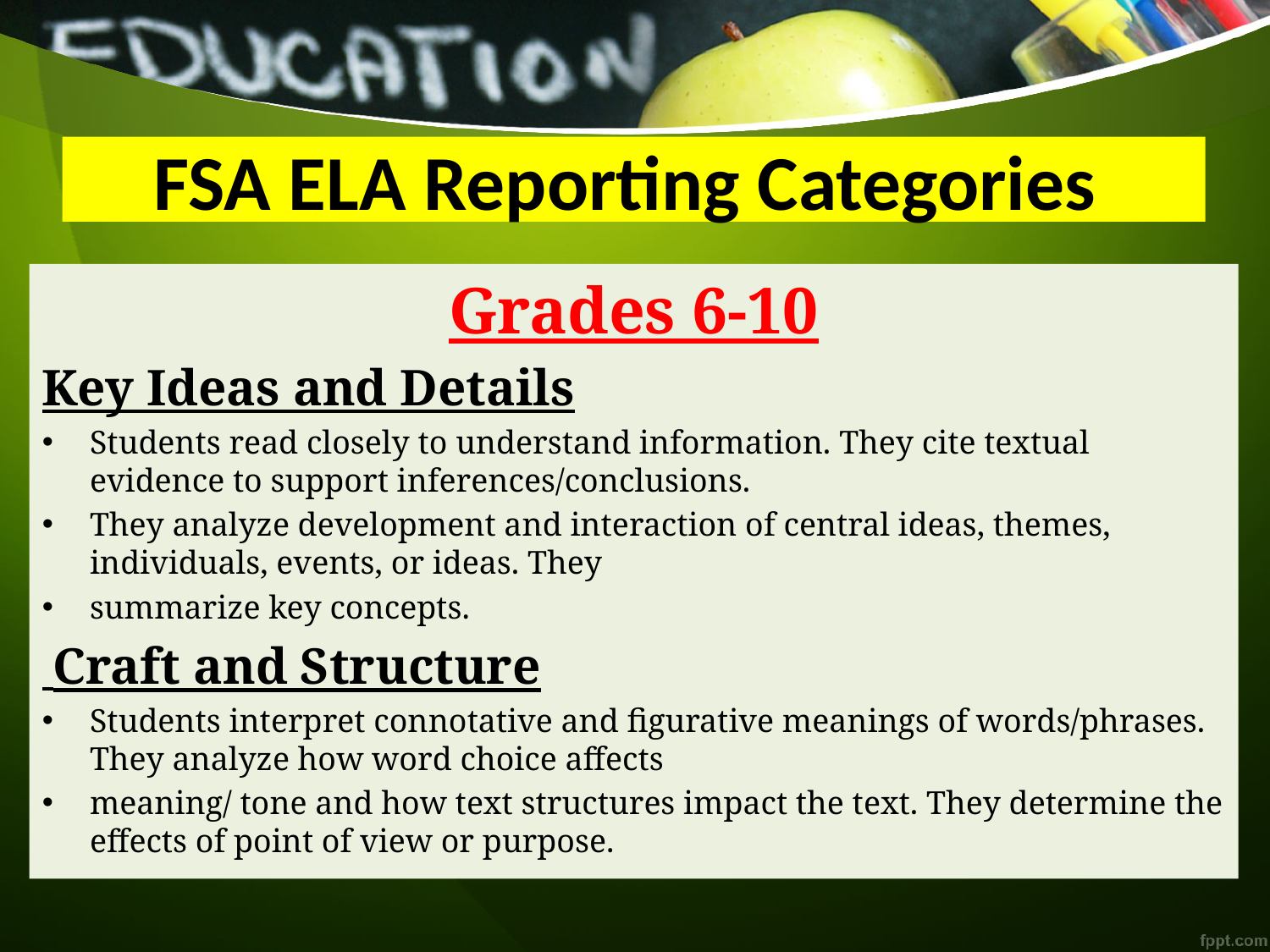

# FSA ELA Reporting Categories
Grades 6-10
Key Ideas and Details
Students read closely to understand information. They cite textual evidence to support inferences/conclusions.
They analyze development and interaction of central ideas, themes, individuals, events, or ideas. They
summarize key concepts.
 Craft and Structure
Students interpret connotative and figurative meanings of words/phrases. They analyze how word choice affects
meaning/ tone and how text structures impact the text. They determine the effects of point of view or purpose.